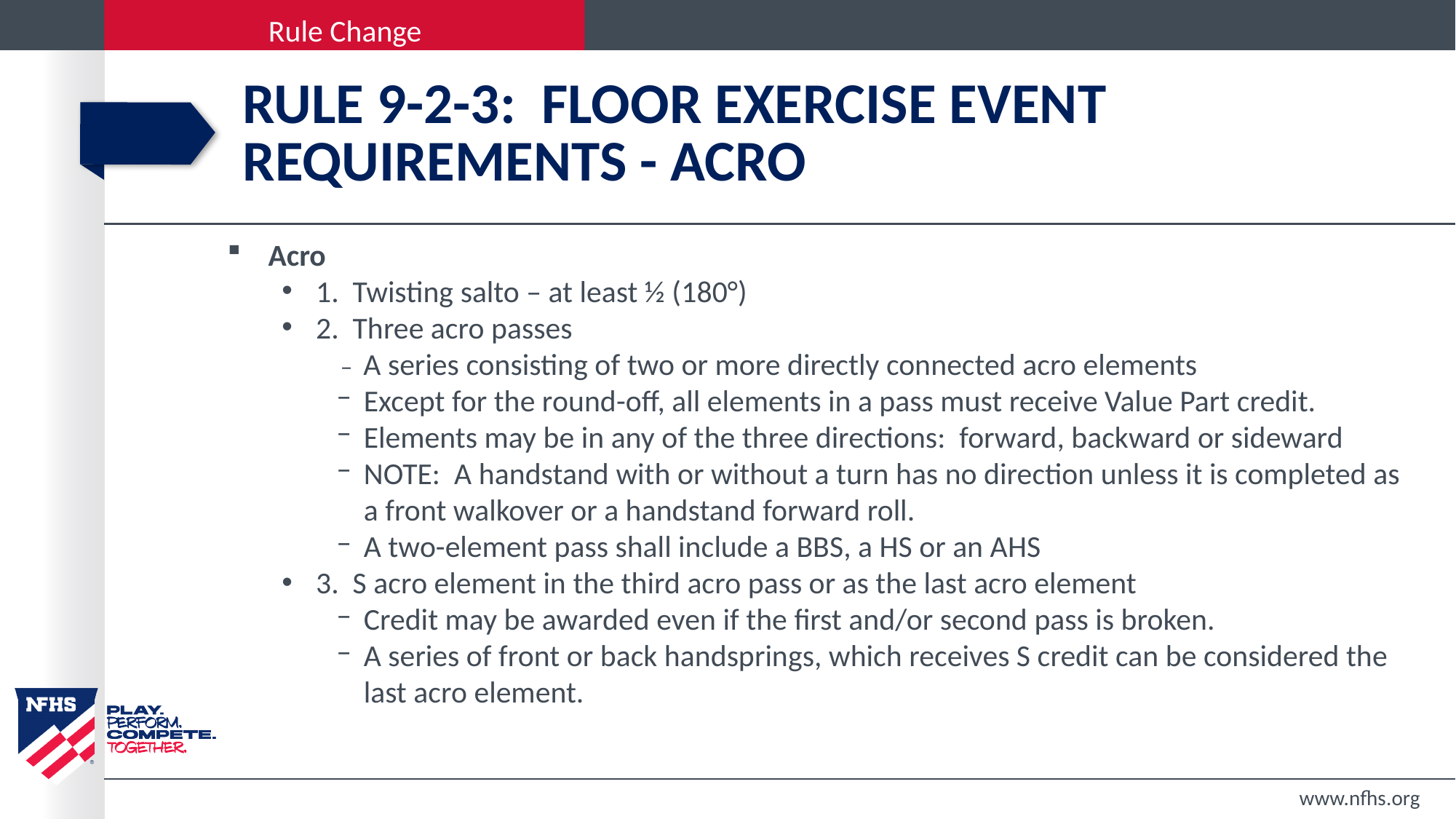

# Rule 9-2-3:  Floor exercise event requirements - Acro
Acro
1.  Twisting salto – at least ½ (180°)
2.  Three acro passes
  –  A series consisting of two or more directly connected acro elements
Except for the round-off, all elements in a pass must receive Value Part credit.
Elements may be in any of the three directions:  forward, backward or sideward
NOTE:  A handstand with or without a turn has no direction unless it is completed as a front walkover or a handstand forward roll.
A two-element pass shall include a BBS, a HS or an AHS
3.  S acro element in the third acro pass or as the last acro element
Credit may be awarded even if the first and/or second pass is broken.
A series of front or back handsprings, which receives S credit can be considered the last acro element.

www.nfhs.org